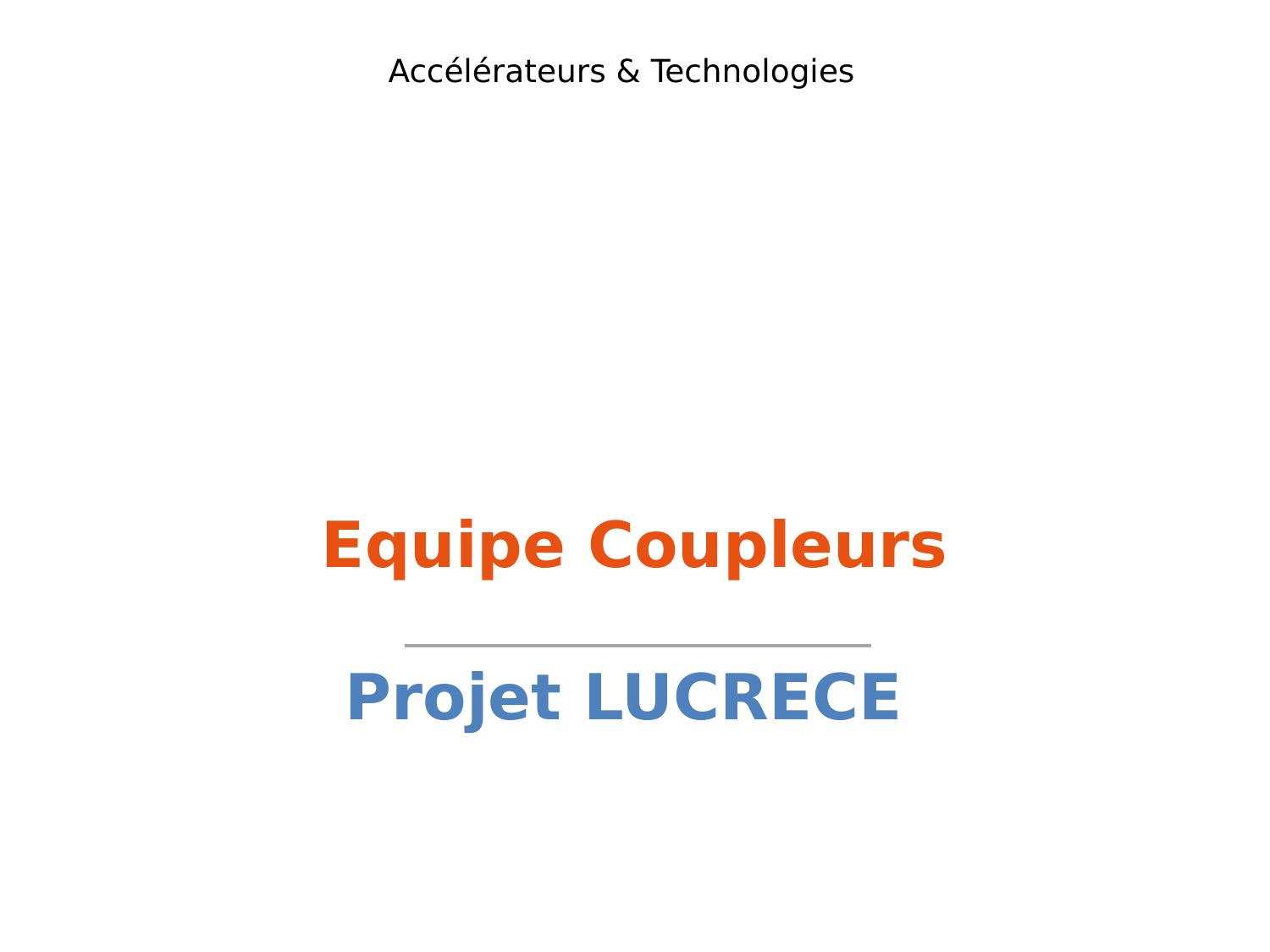

Accélérateurs & Technologies
# Equipe Coupleurs Projet LUCRECE